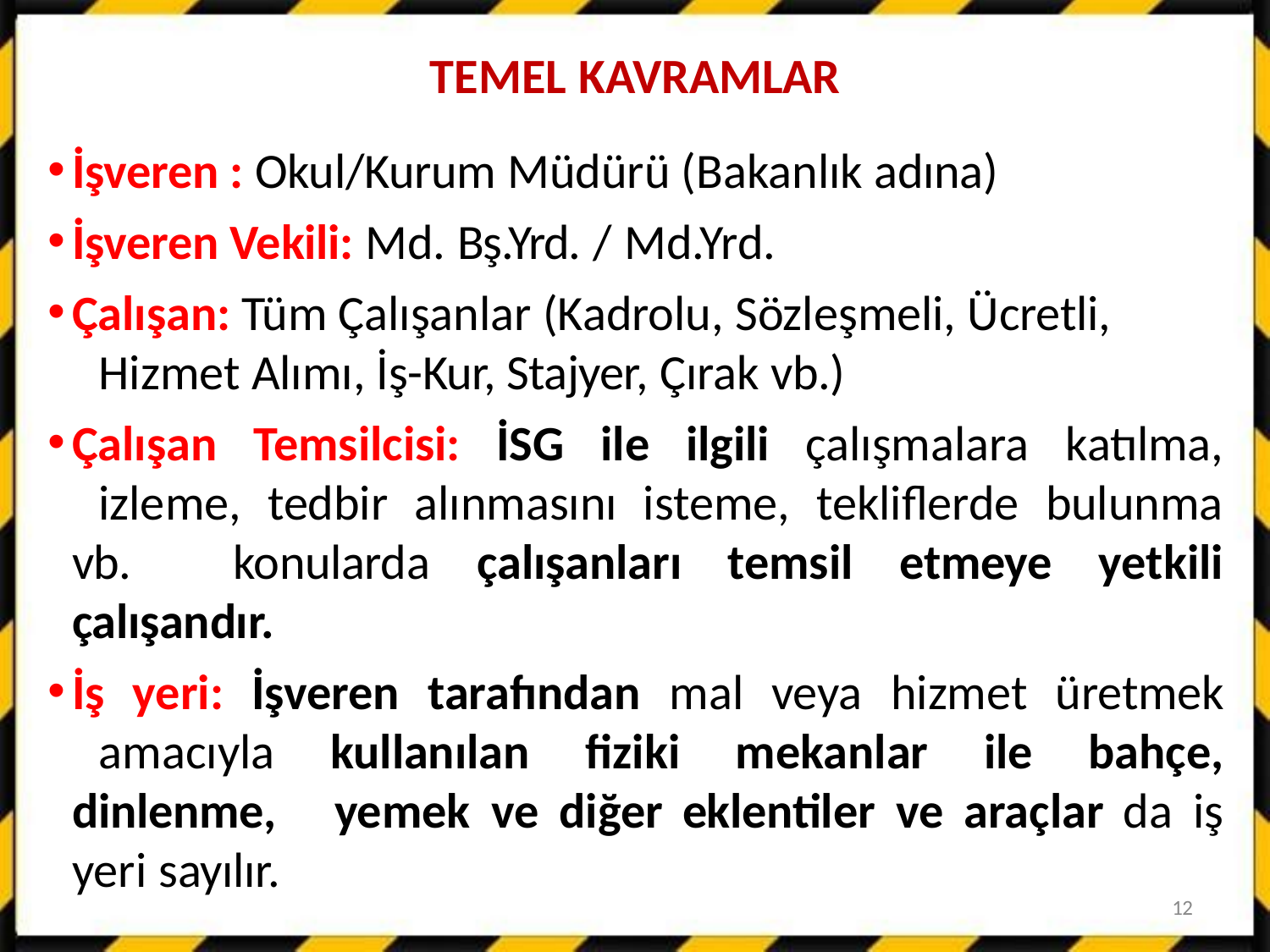

TEMEL KAVRAMLAR
İşveren : Okul/Kurum Müdürü (Bakanlık adına)
İşveren Vekili: Md. Bş.Yrd. / Md.Yrd.
Çalışan: Tüm Çalışanlar (Kadrolu, Sözleşmeli, Ücretli, 	Hizmet Alımı, İş-Kur, Stajyer, Çırak vb.)
Çalışan  Temsilcisi:  İSG  ile  ilgili  çalışmalara  katılma, 	izleme, tedbir alınmasını isteme, tekliflerde bulunma vb. 	konularda çalışanları temsil etmeye yetkili çalışandır.
İş  yeri:  İşveren  tarafından  mal  veya  hizmet  üretmek 	amacıyla kullanılan fiziki mekanlar ile bahçe, dinlenme, 	yemek ve diğer eklentiler ve araçlar da iş yeri sayılır.
12